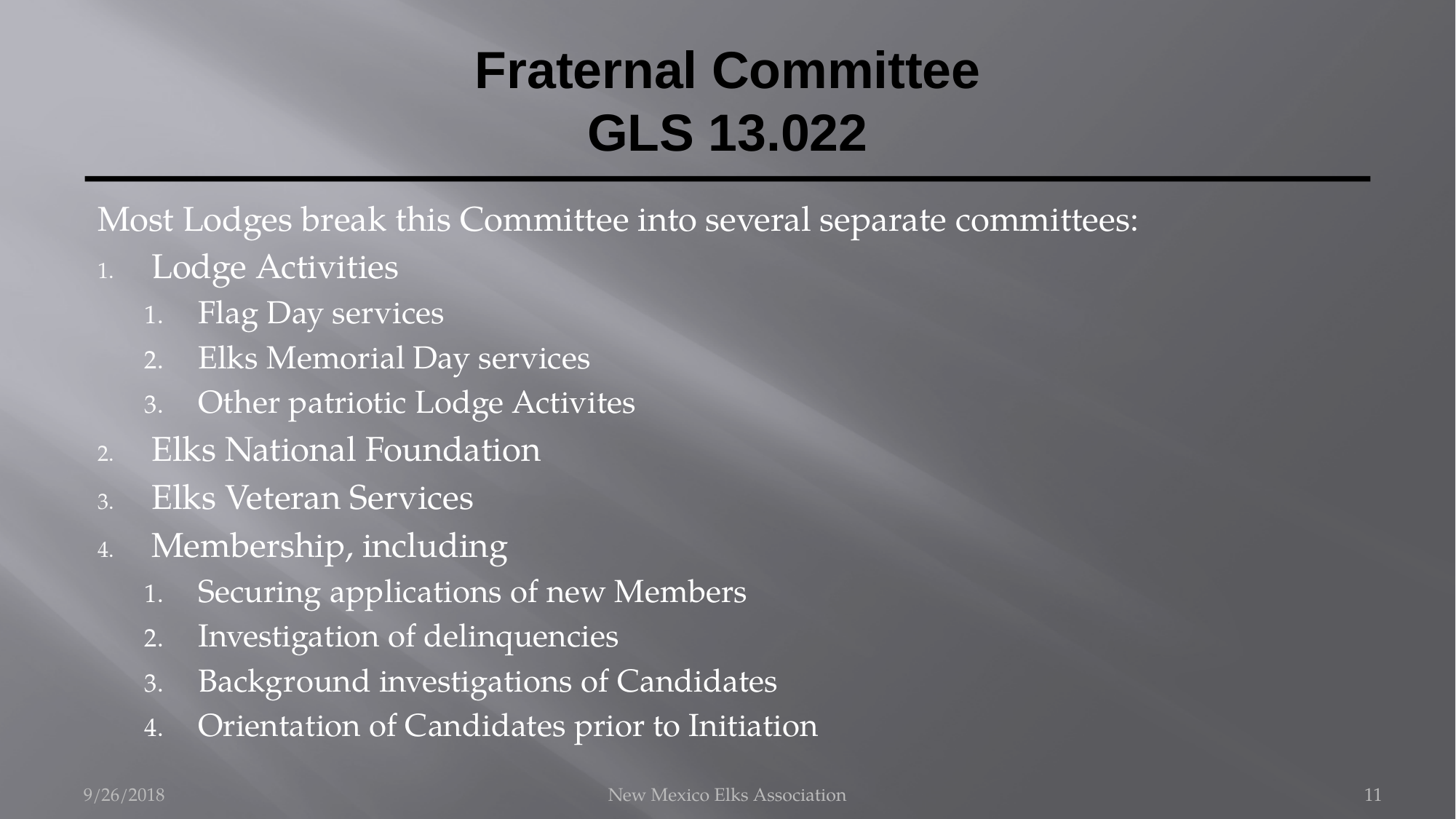

# Fraternal Committee GLS 13.022
Most Lodges break this Committee into several separate committees:
Lodge Activities
Flag Day services
Elks Memorial Day services
Other patriotic Lodge Activites
Elks National Foundation
Elks Veteran Services
Membership, including
Securing applications of new Members
Investigation of delinquencies
Background investigations of Candidates
Orientation of Candidates prior to Initiation

9/26/2018
New Mexico Elks Association
11